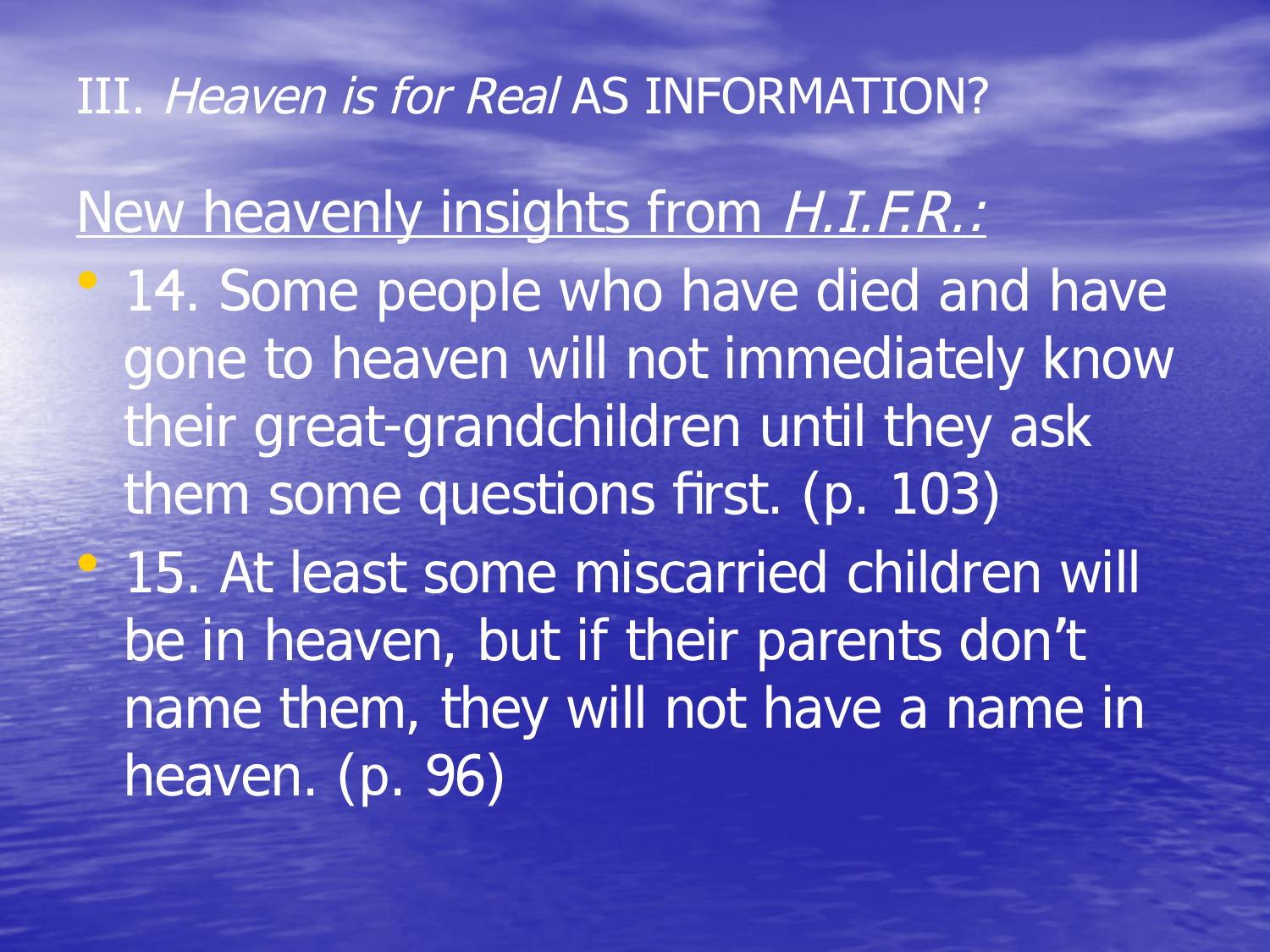

# III. Heaven is for Real AS INFORMATION?
New heavenly insights from H.I.F.R.:
14. Some people who have died and have gone to heaven will not immediately know their great-grandchildren until they ask them some questions first. (p. 103)
15. At least some miscarried children will be in heaven, but if their parents don’t name them, they will not have a name in heaven. (p. 96)